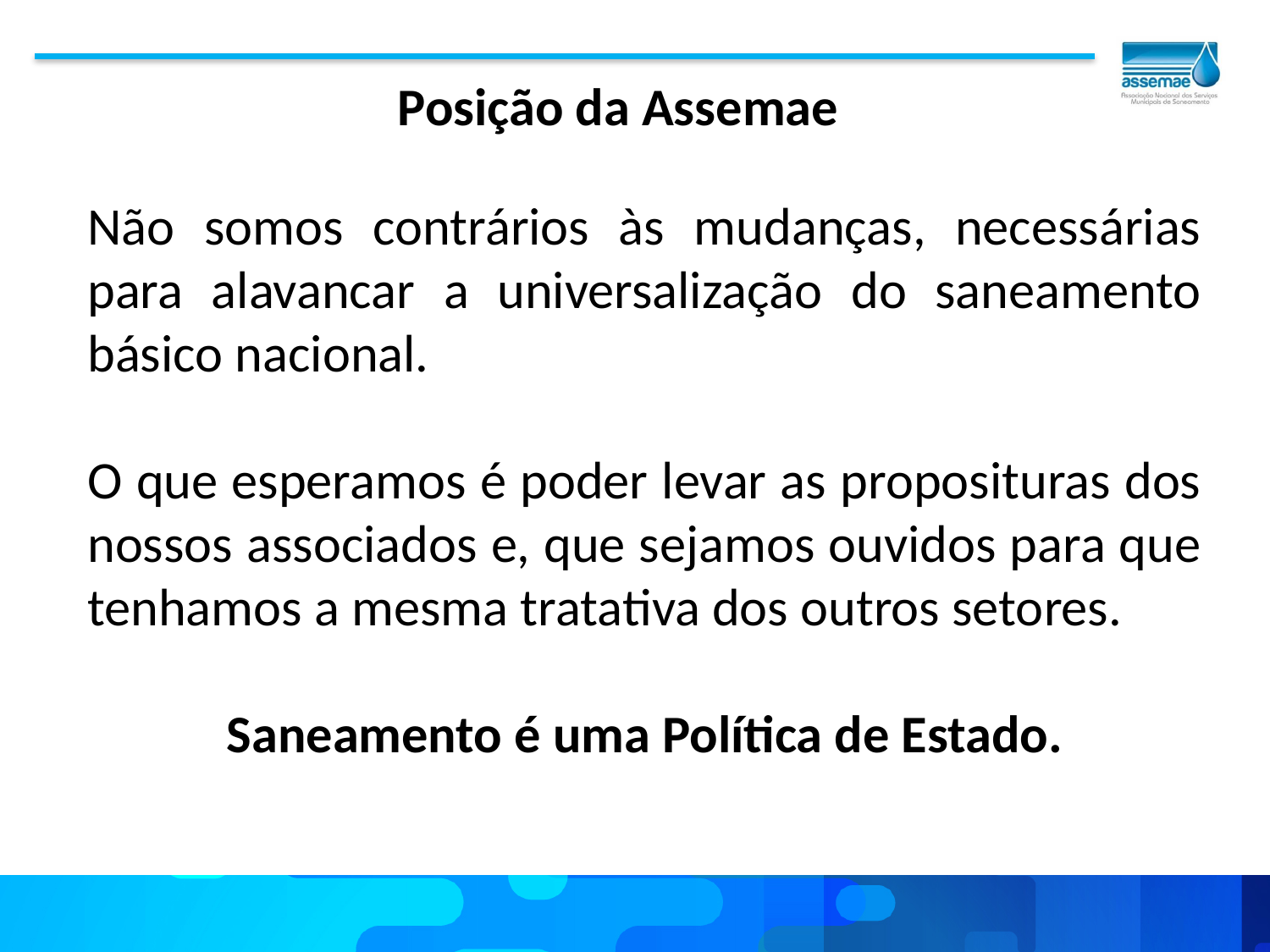

Posição da Assemae
Não somos contrários às mudanças, necessárias para alavancar a universalização do saneamento básico nacional.

O que esperamos é poder levar as proposituras dos nossos associados e, que sejamos ouvidos para que tenhamos a mesma tratativa dos outros setores.

Saneamento é uma Política de Estado.